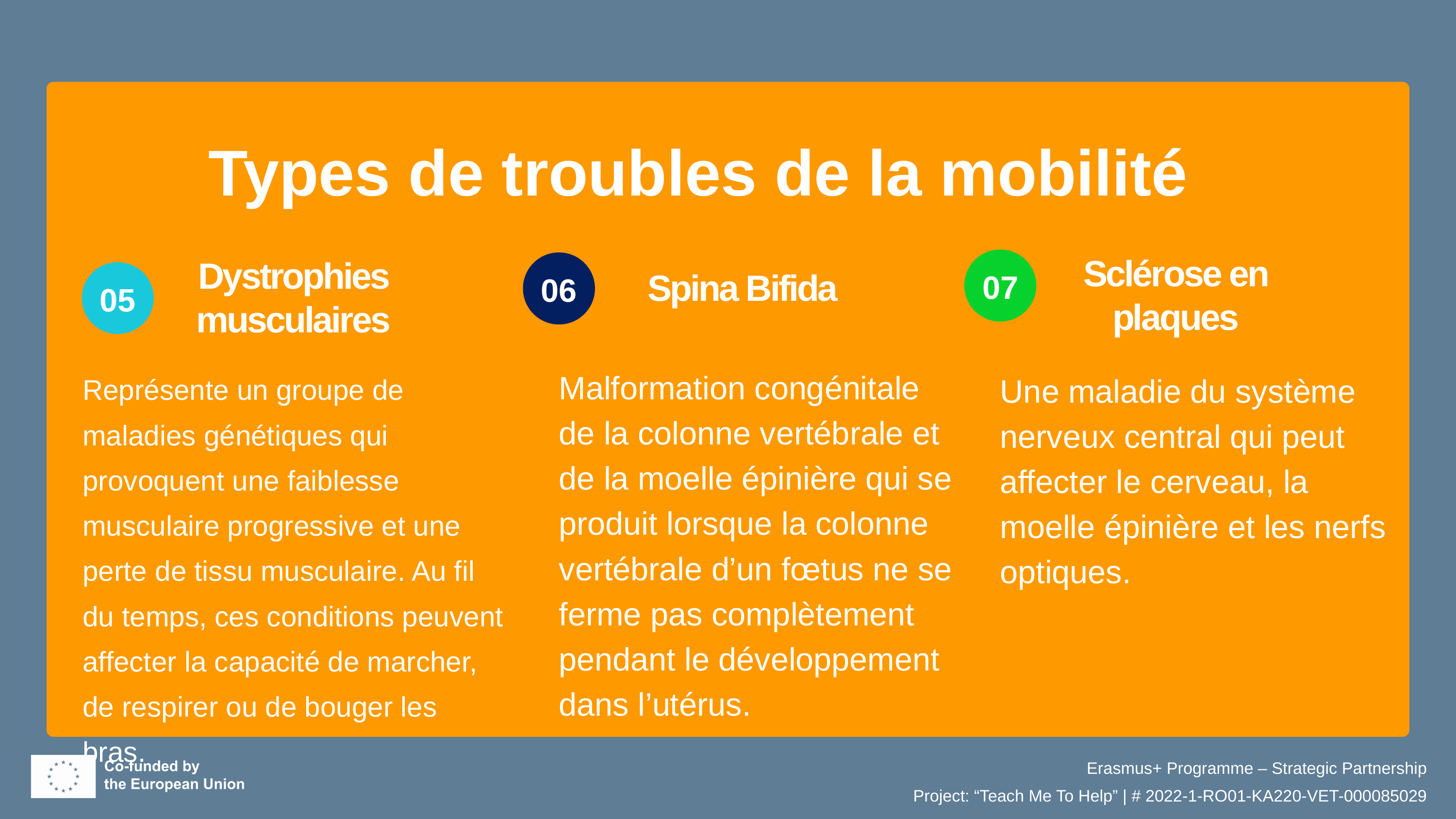

Types de troubles de la mobilité

07
Sclérose en plaques

06
Spina Bifida
Dystrophies musculaires

05
Représente un groupe de maladies génétiques qui provoquent une faiblesse musculaire progressive et une perte de tissu musculaire. Au fil du temps, ces conditions peuvent affecter la capacité de marcher, de respirer ou de bouger les bras.
Malformation congénitale de la colonne vertébrale et de la moelle épinière qui se produit lorsque la colonne vertébrale d’un fœtus ne se ferme pas complètement pendant le développement dans l’utérus.
Une maladie du système nerveux central qui peut affecter le cerveau, la moelle épinière et les nerfs optiques.

Erasmus+ Programme – Strategic Partnership
Project: “Teach Me To Help” | # 2022-1-RO01-KA220-VET-000085029